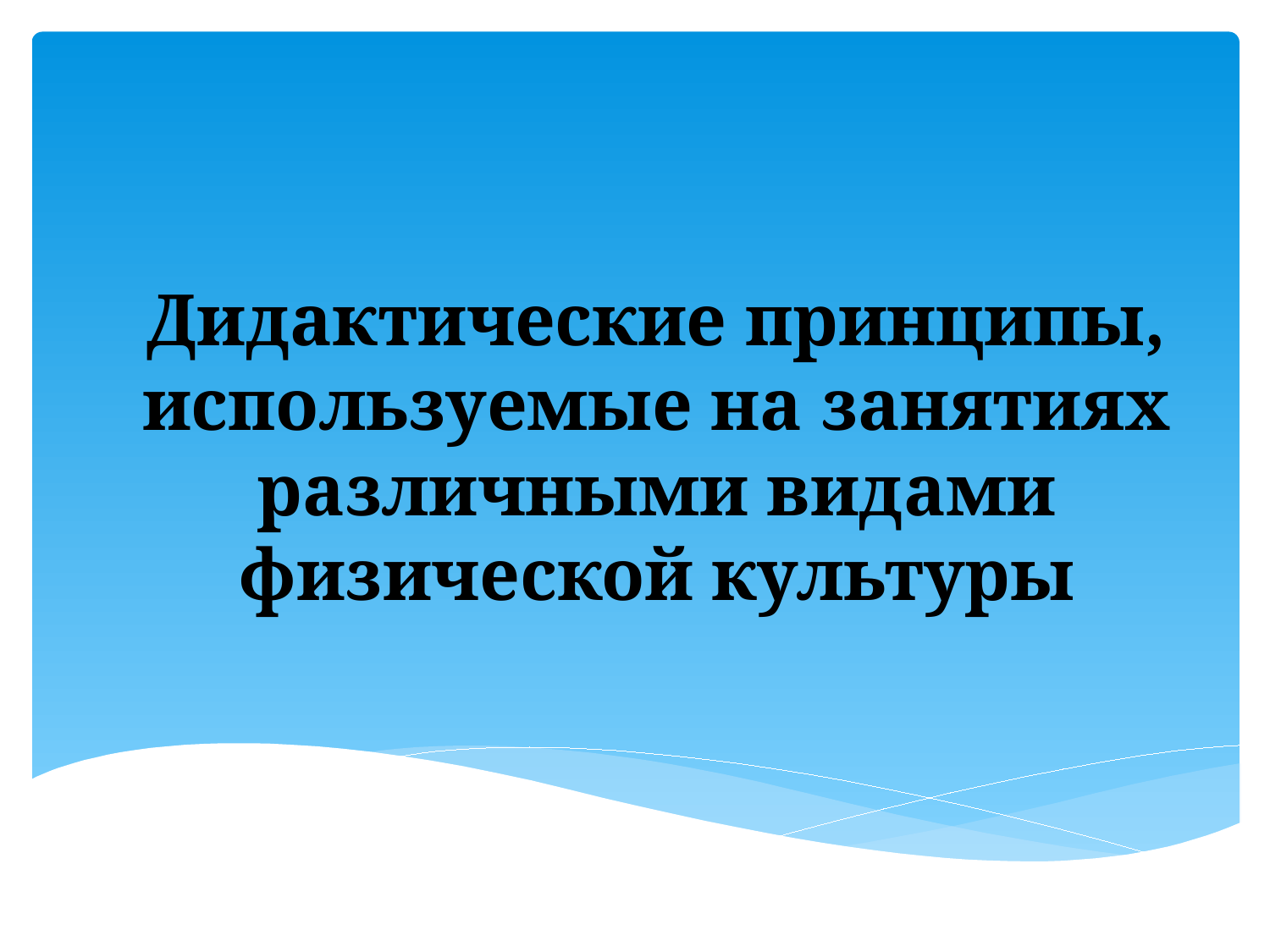

# Дидактические принципы, используемые на занятиях различными видами физической культуры